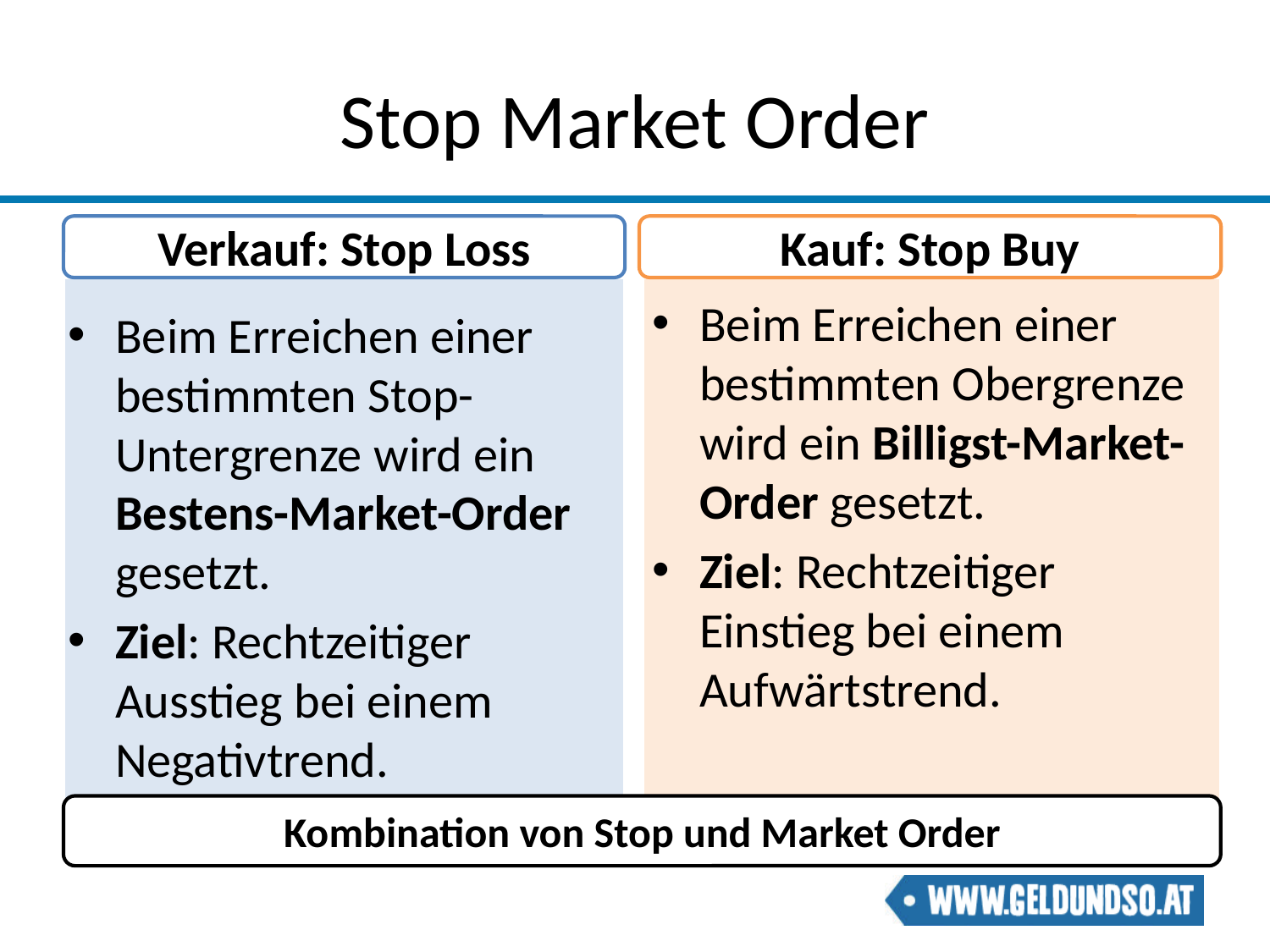

# Stop Market Order
Kauf: Stop Buy
Verkauf: Stop Loss

Beim Erreichen einer bestimmten Obergrenze wird ein Billigst-Market-Order gesetzt.
Ziel: Rechtzeitiger Einstieg bei einem Aufwärtstrend.

Beim Erreichen einer bestimmten Stop-Untergrenze wird ein Bestens-Market-Order gesetzt.
Ziel: Rechtzeitiger Ausstieg bei einem Negativtrend.
Kombination von Stop und Market Order